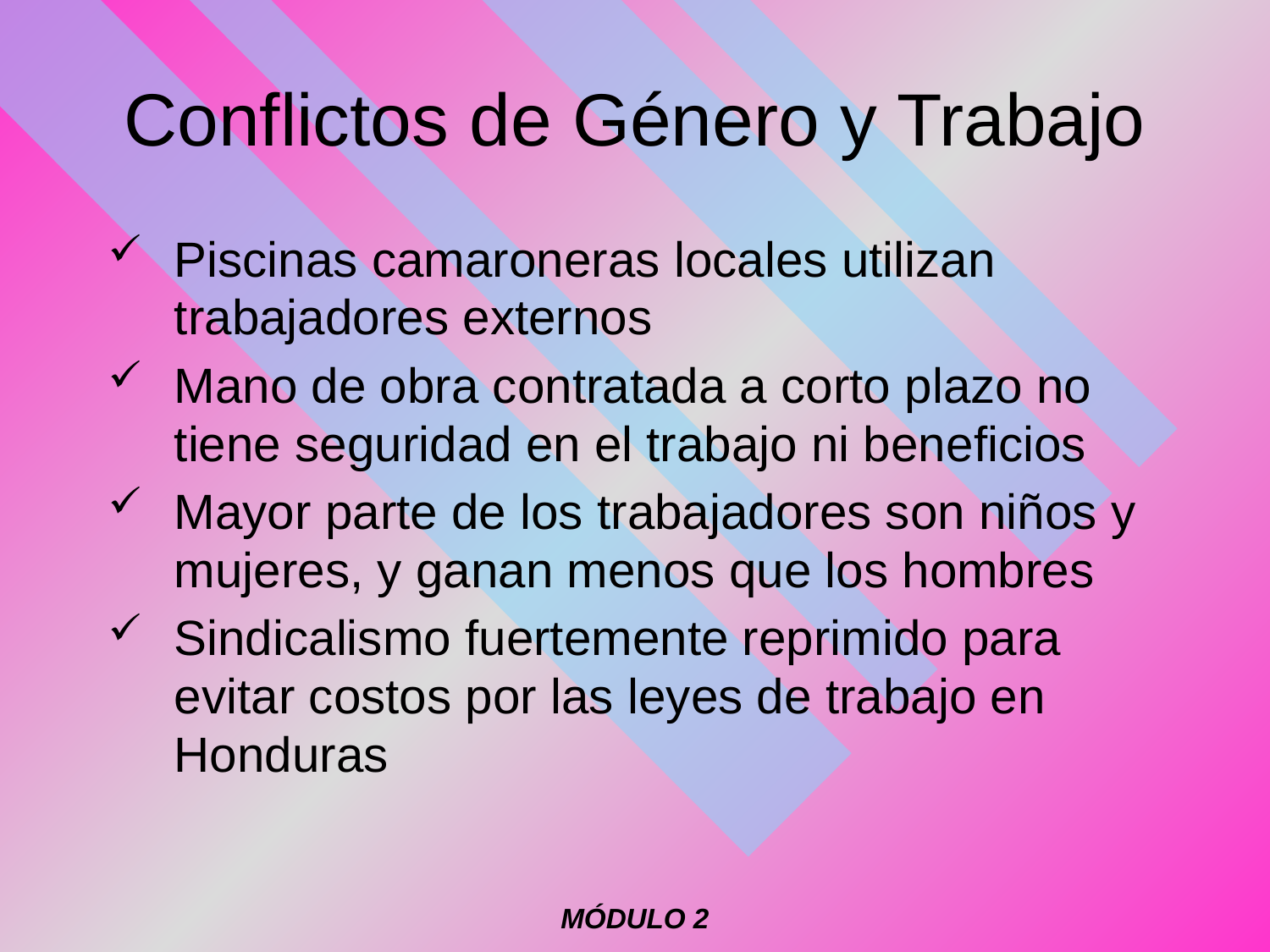

# Conflictos de Género y Trabajo
Piscinas camaroneras locales utilizan trabajadores externos
Mano de obra contratada a corto plazo no tiene seguridad en el trabajo ni beneficios
Mayor parte de los trabajadores son niños y mujeres, y ganan menos que los hombres
Sindicalismo fuertemente reprimido para evitar costos por las leyes de trabajo en Honduras
MÓDULO 2